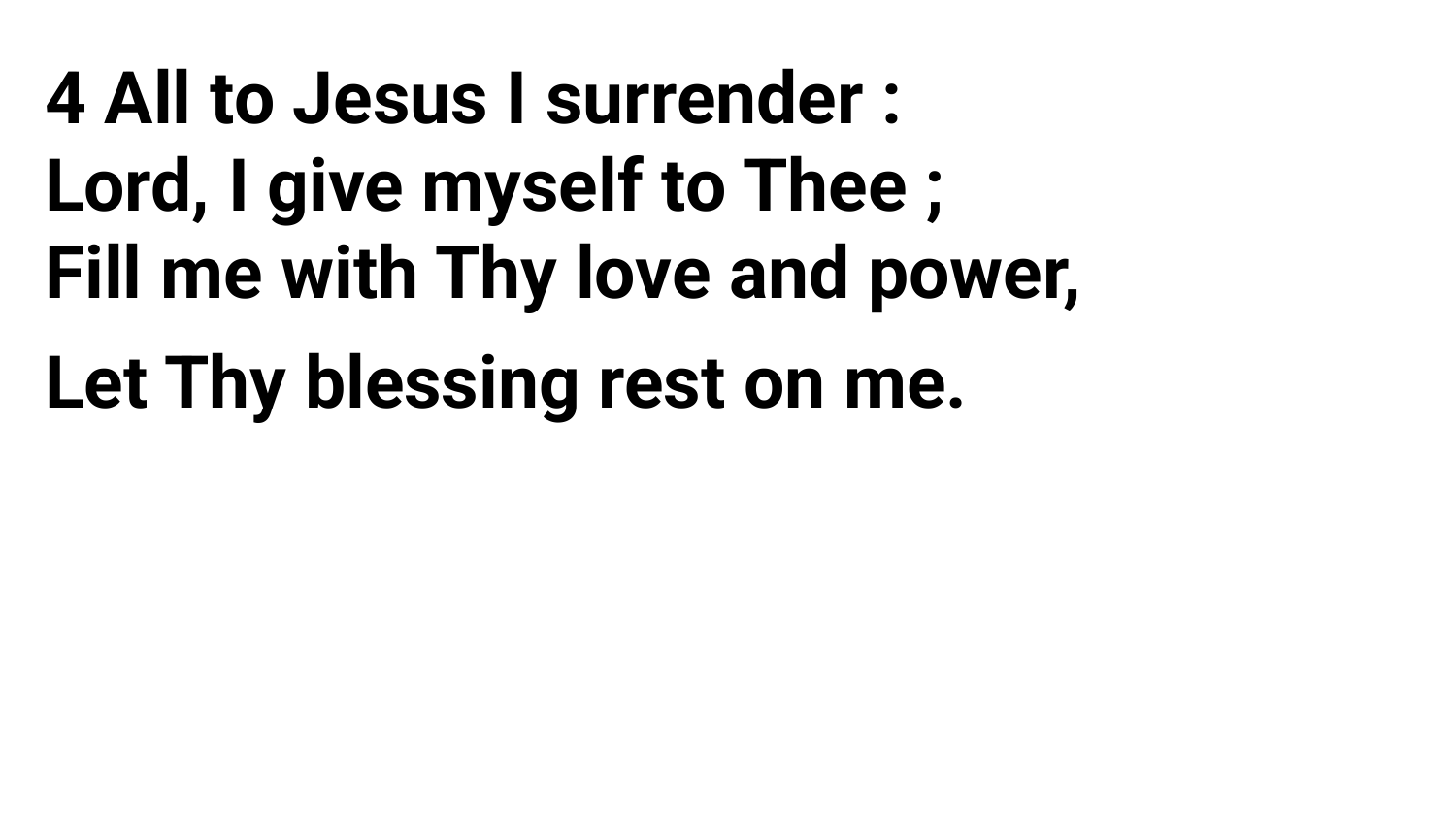

4 All to Jesus I surrender :
Lord, I give myself to Thee ;
Fill me with Thy love and power,
Let Thy blessing rest on me.